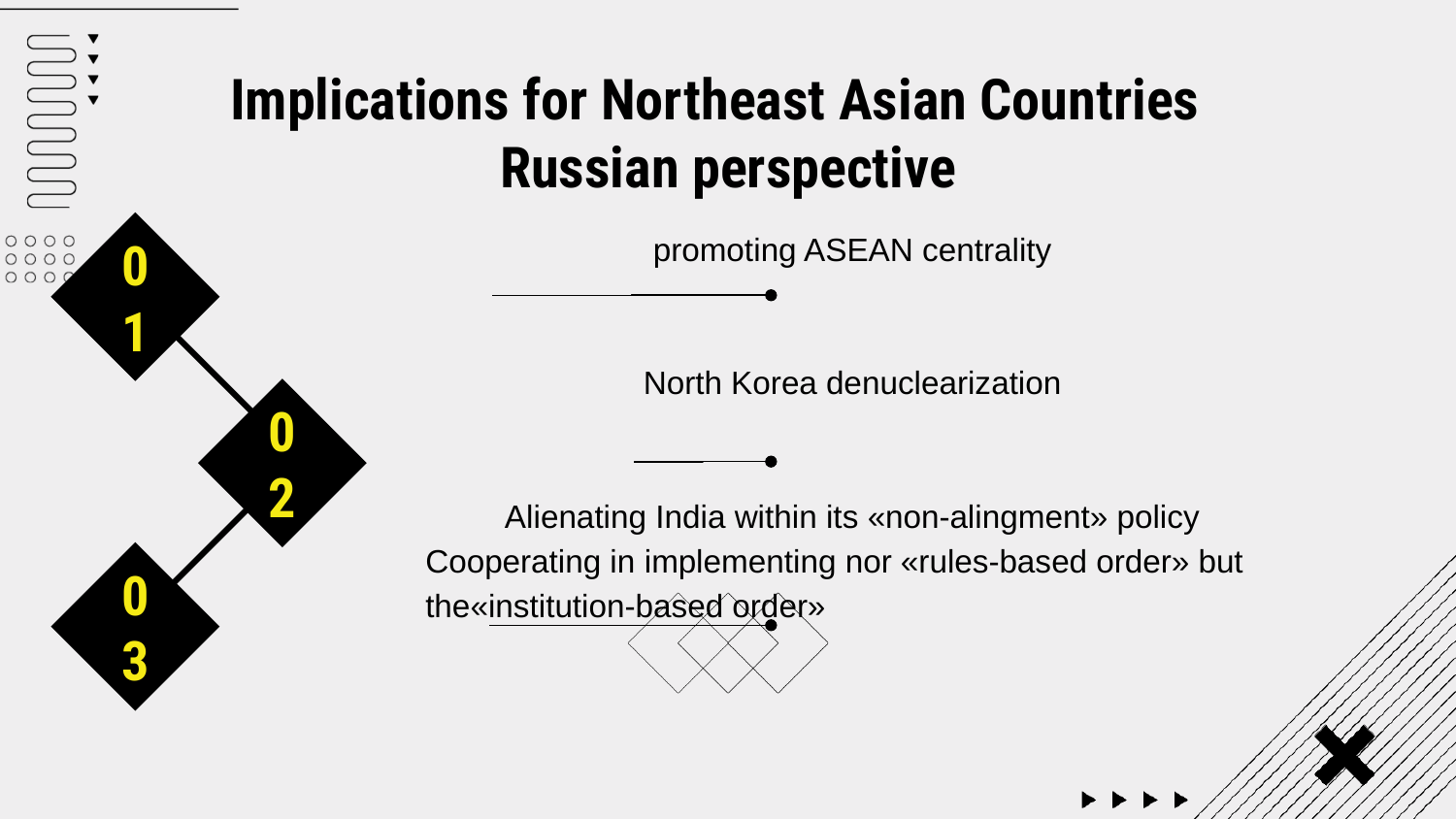

# Implications for Northeast Asian Countries
Russian perspective
01
02
03
promoting ASEAN centrality

North Korea denuclearization

Alienating India within its «non-alingment» policy
Cooperating in implementing nor «rules-based order» but  the«institution-based order»